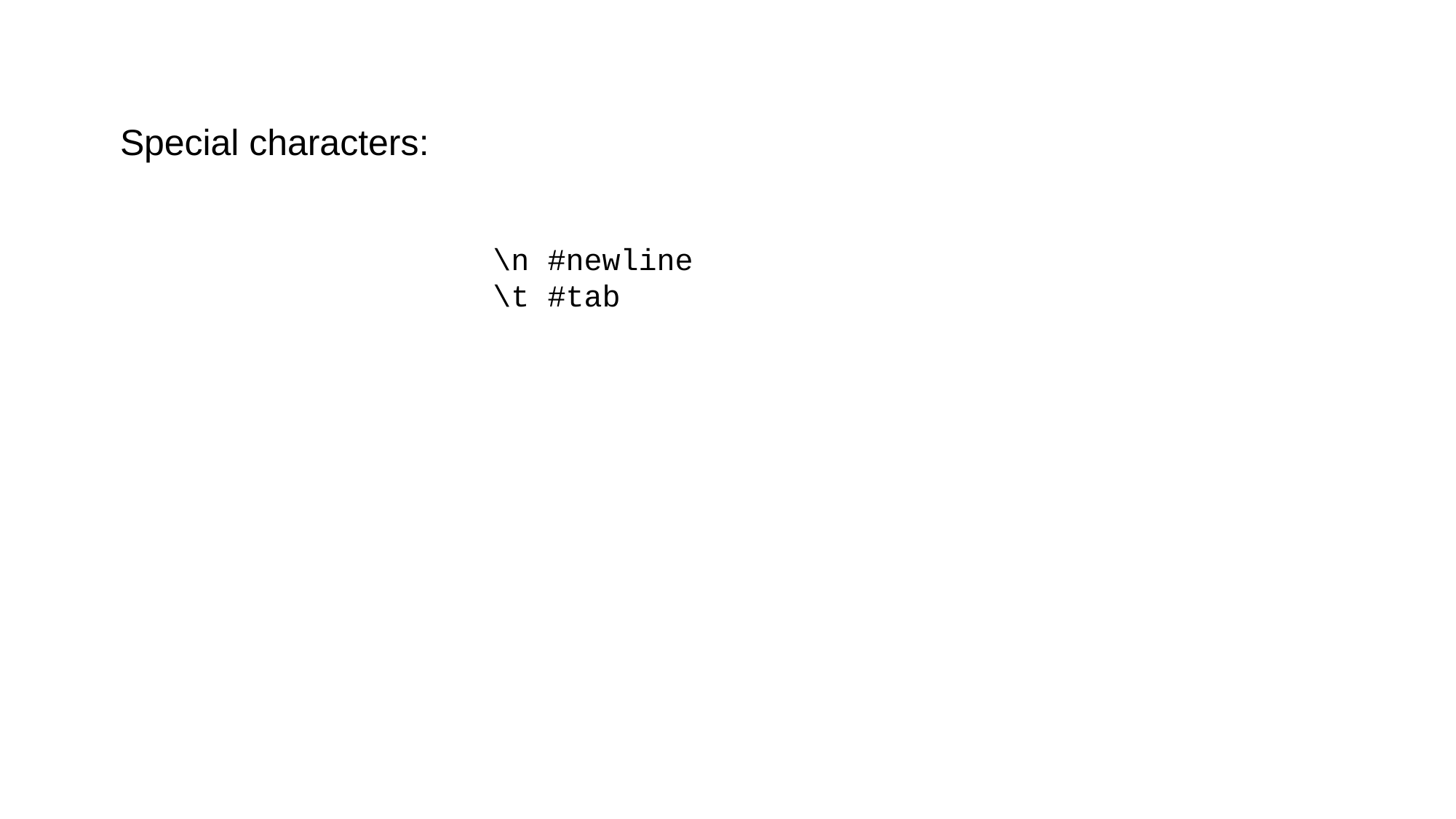

# Special characters:
\n #newline
\t #tab